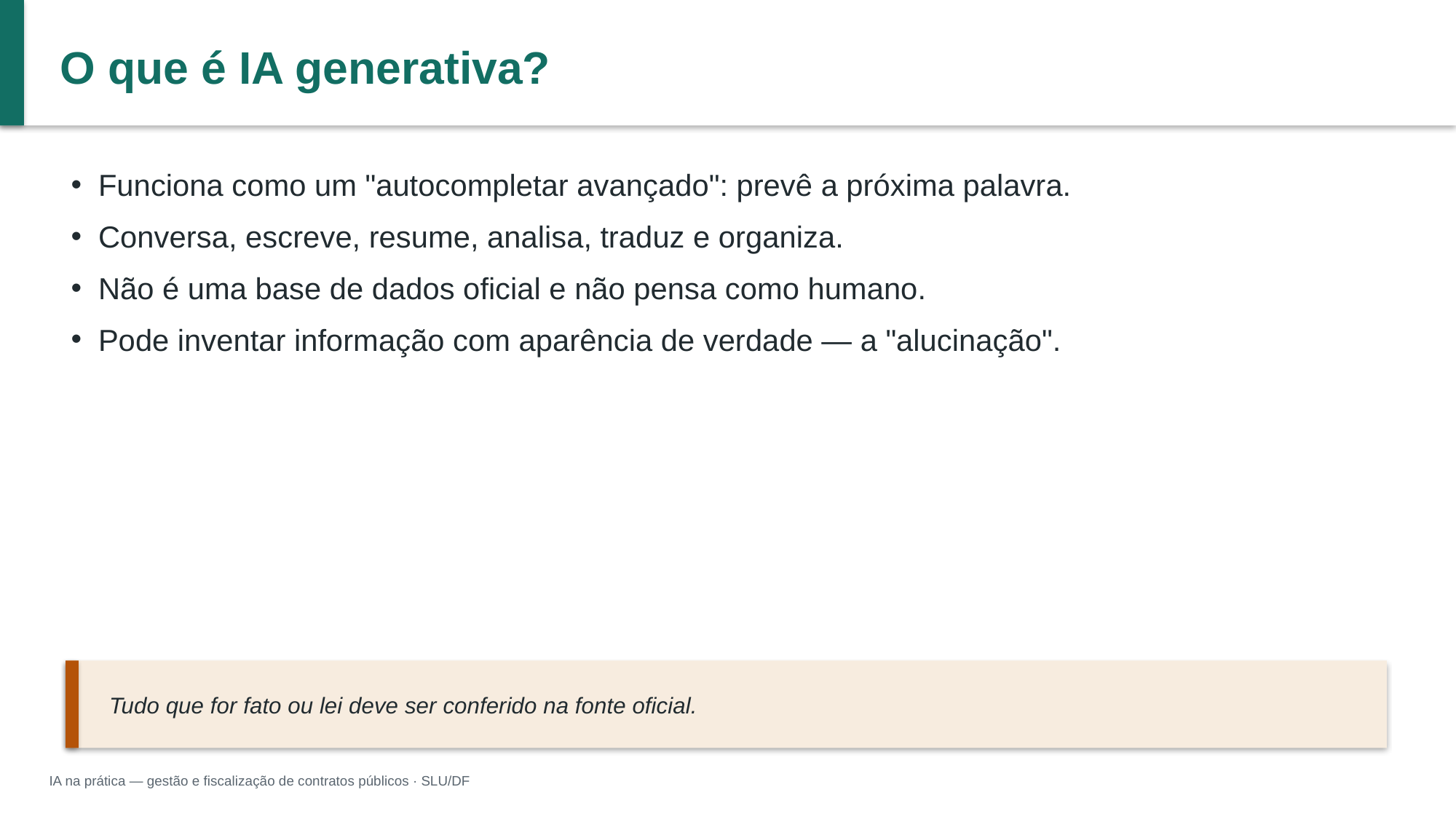

O que é IA generativa?
Funciona como um "autocompletar avançado": prevê a próxima palavra.
Conversa, escreve, resume, analisa, traduz e organiza.
Não é uma base de dados oficial e não pensa como humano.
Pode inventar informação com aparência de verdade — a "alucinação".

Tudo que for fato ou lei deve ser conferido na fonte oficial.
IA na prática — gestão e fiscalização de contratos públicos · SLU/DF